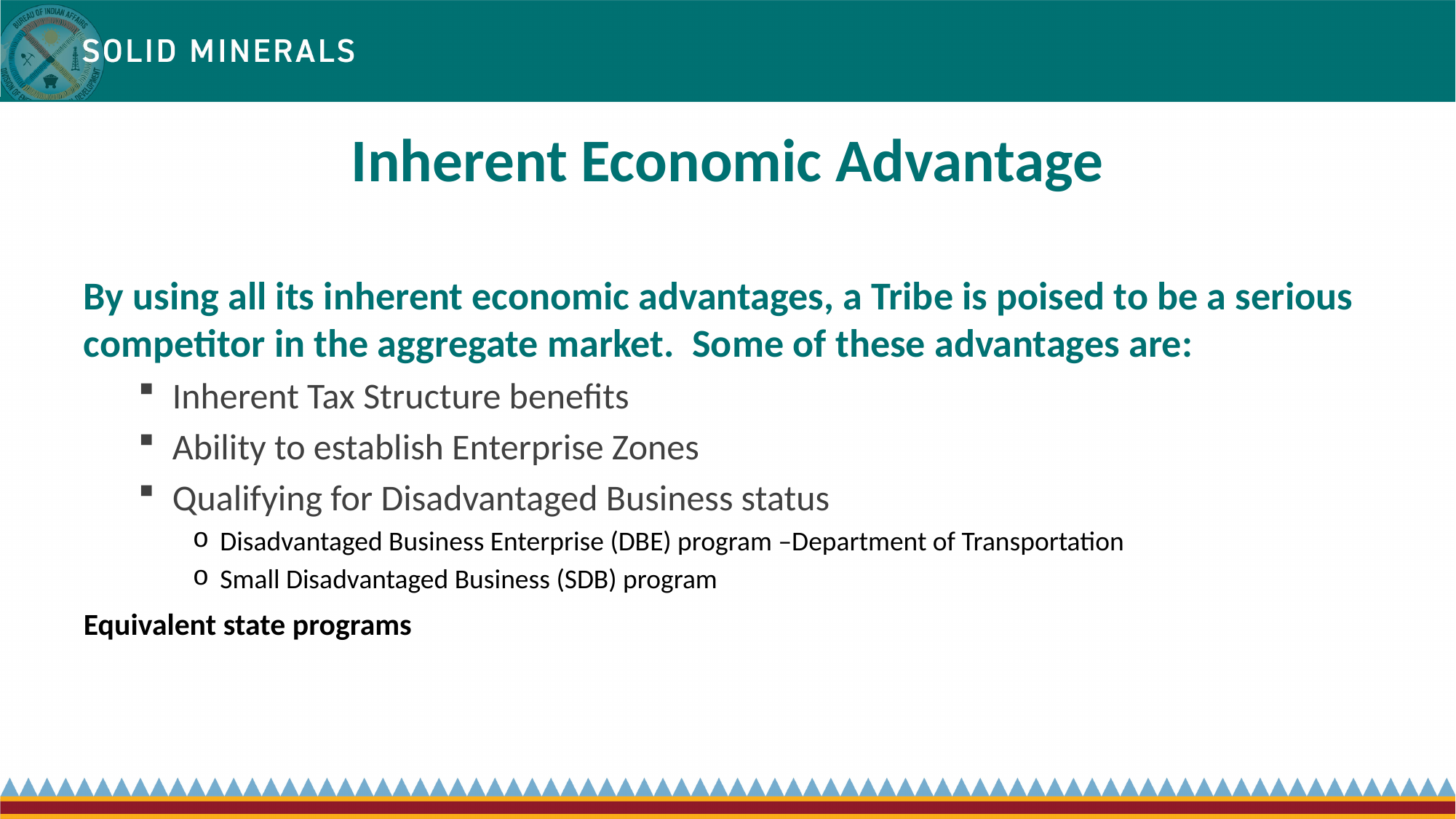

# Inherent Economic Advantage
By using all its inherent economic advantages, a Tribe is poised to be a serious competitor in the aggregate market.  Some of these advantages are:
Inherent Tax Structure benefits
Ability to establish Enterprise Zones
Qualifying for Disadvantaged Business status
Disadvantaged Business Enterprise (DBE) program –Department of Transportation
Small Disadvantaged Business (SDB) program
Equivalent state programs